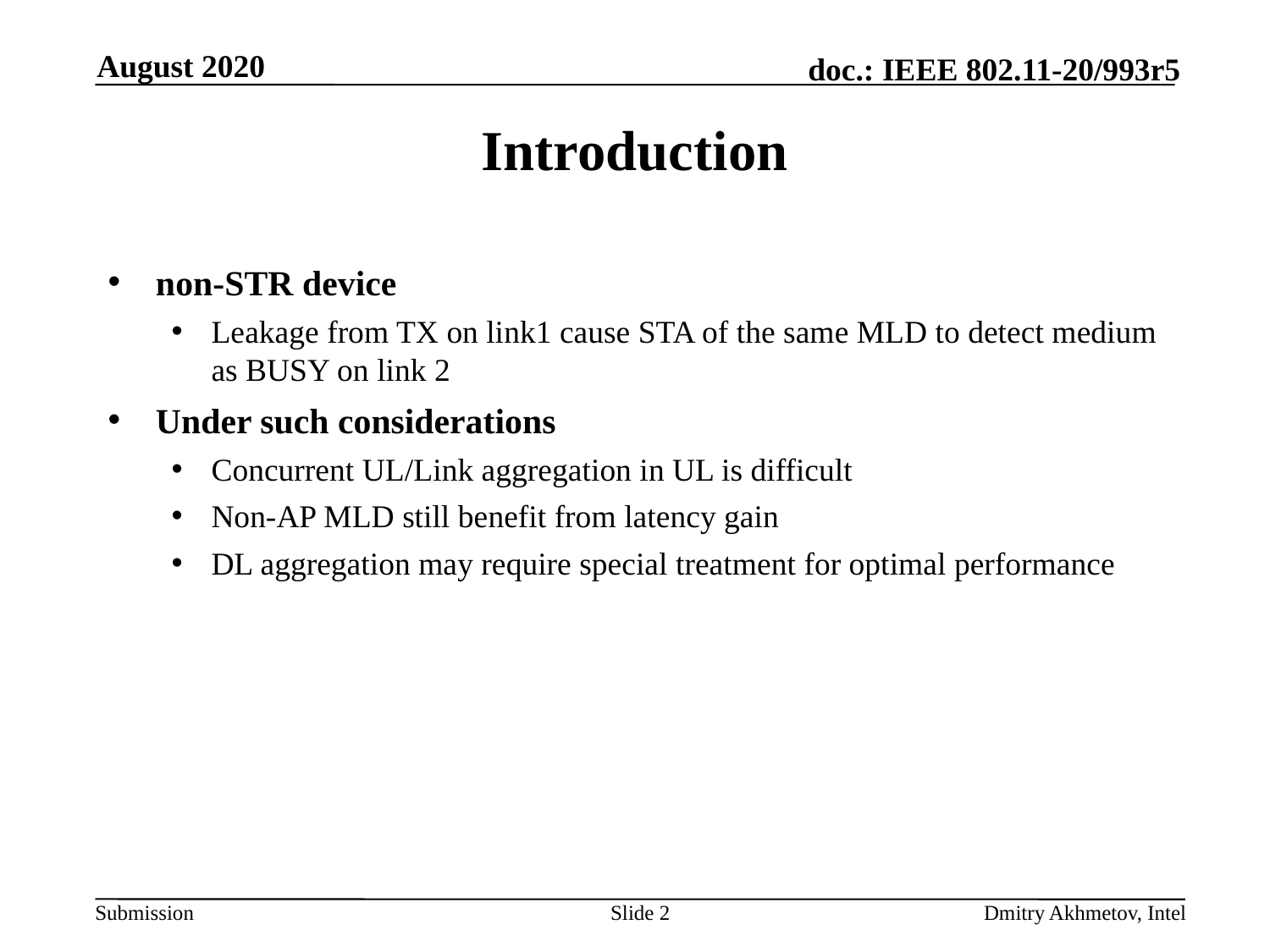

August 2020
# Introduction
non-STR device
Leakage from TX on link1 cause STA of the same MLD to detect medium as BUSY on link 2
Under such considerations
Concurrent UL/Link aggregation in UL is difficult
Non-AP MLD still benefit from latency gain
DL aggregation may require special treatment for optimal performance

Slide 2
Dmitry Akhmetov, Intel